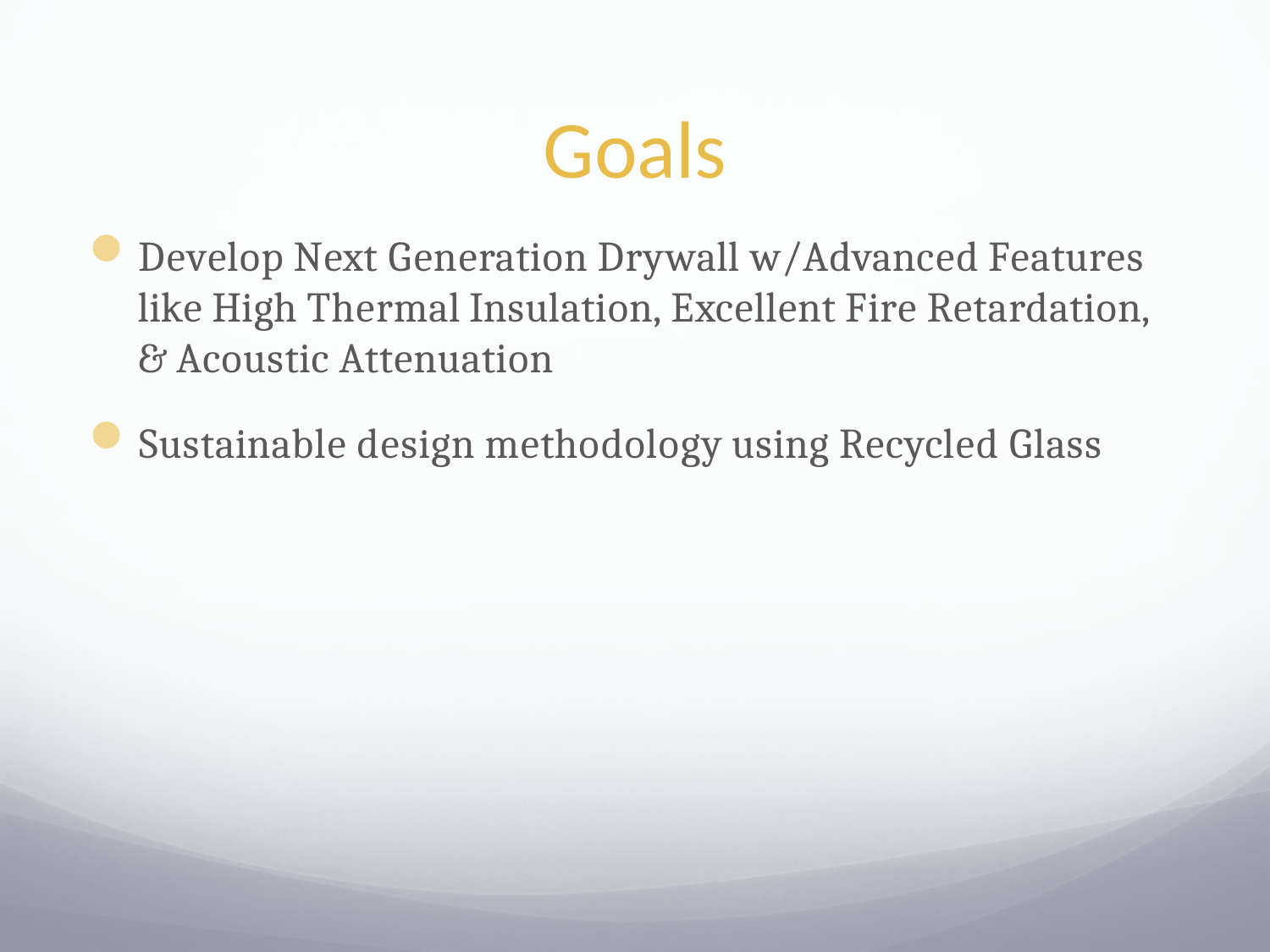

# Goals
Develop Next Generation Drywall w/Advanced Features like High Thermal Insulation, Excellent Fire Retardation, & Acoustic Attenuation
Sustainable design methodology using Recycled Glass